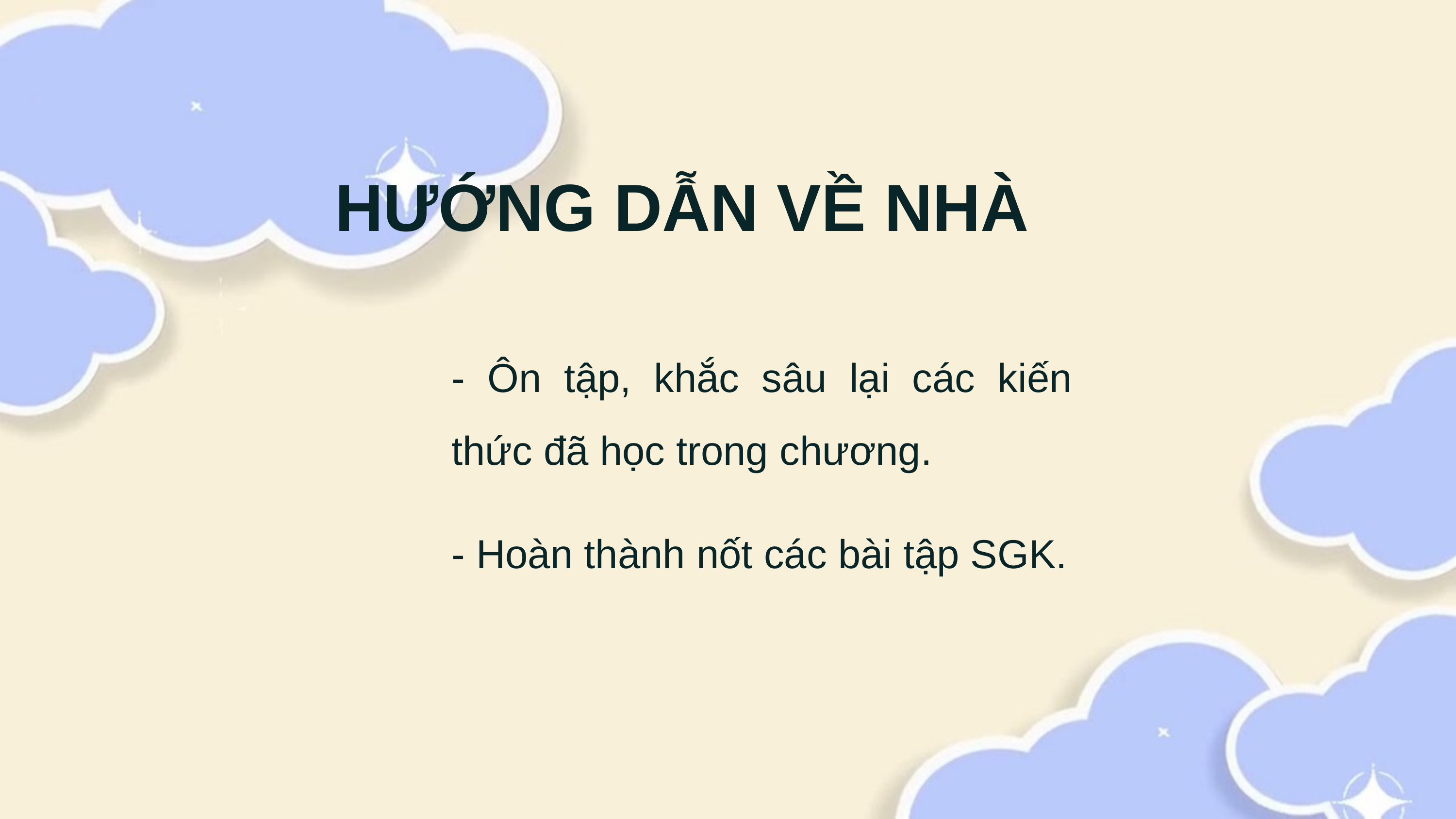

HƯỚNG DẪN VỀ NHÀ
- Ôn tập, khắc sâu lại các kiến thức đã học trong chương.
- Hoàn thành nốt các bài tập SGK.